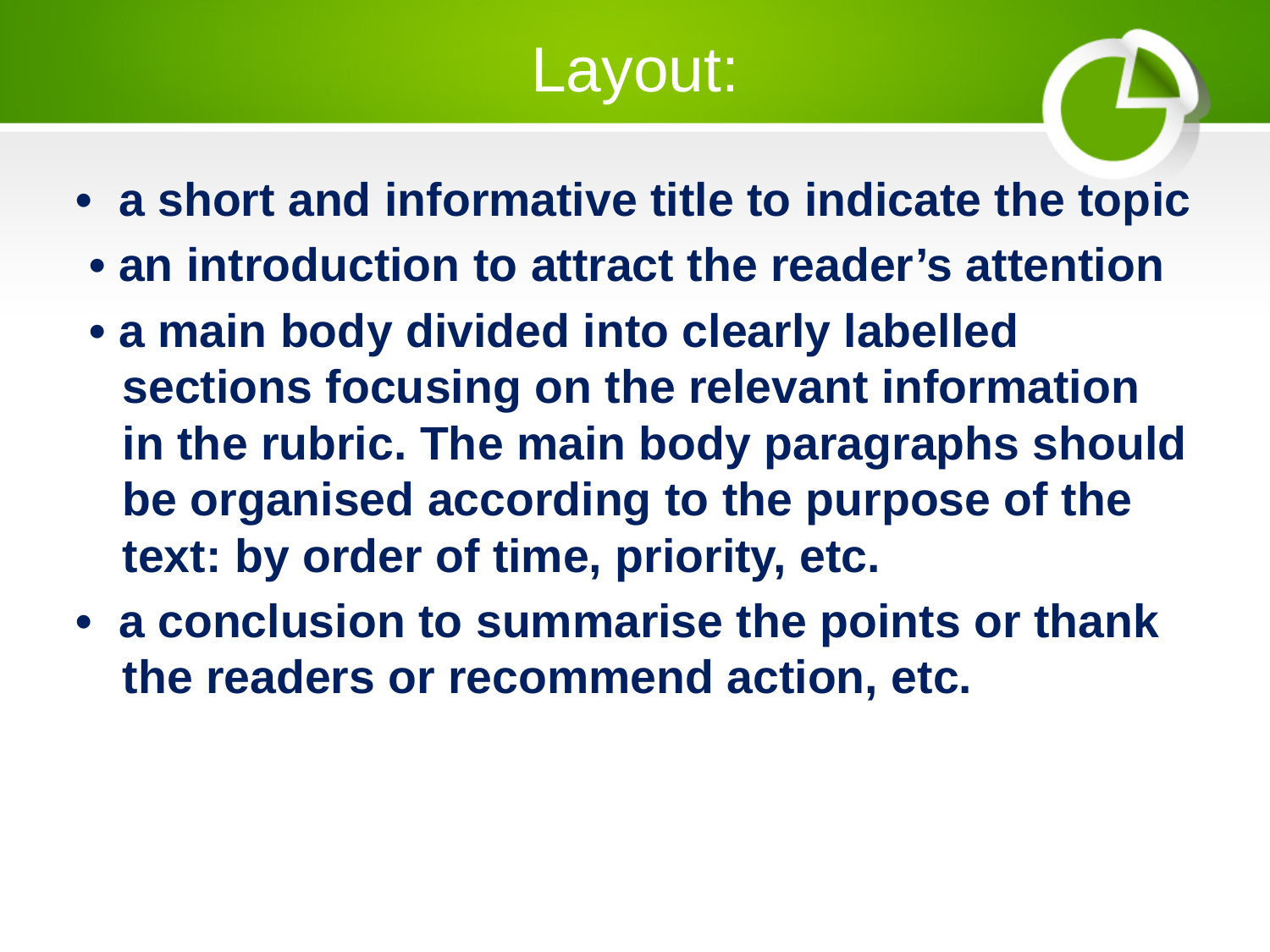

# Layout:
•  a short and informative title to indicate the topic
 • an introduction to attract the reader’s attention
 • a main body divided into clearly labelled sections focusing on the relevant information in the rubric. The main body paragraphs should be organised according to the purpose of the text: by order of time, priority, etc.
•  a conclusion to summarise the points or thank the readers or recommend action, etc.